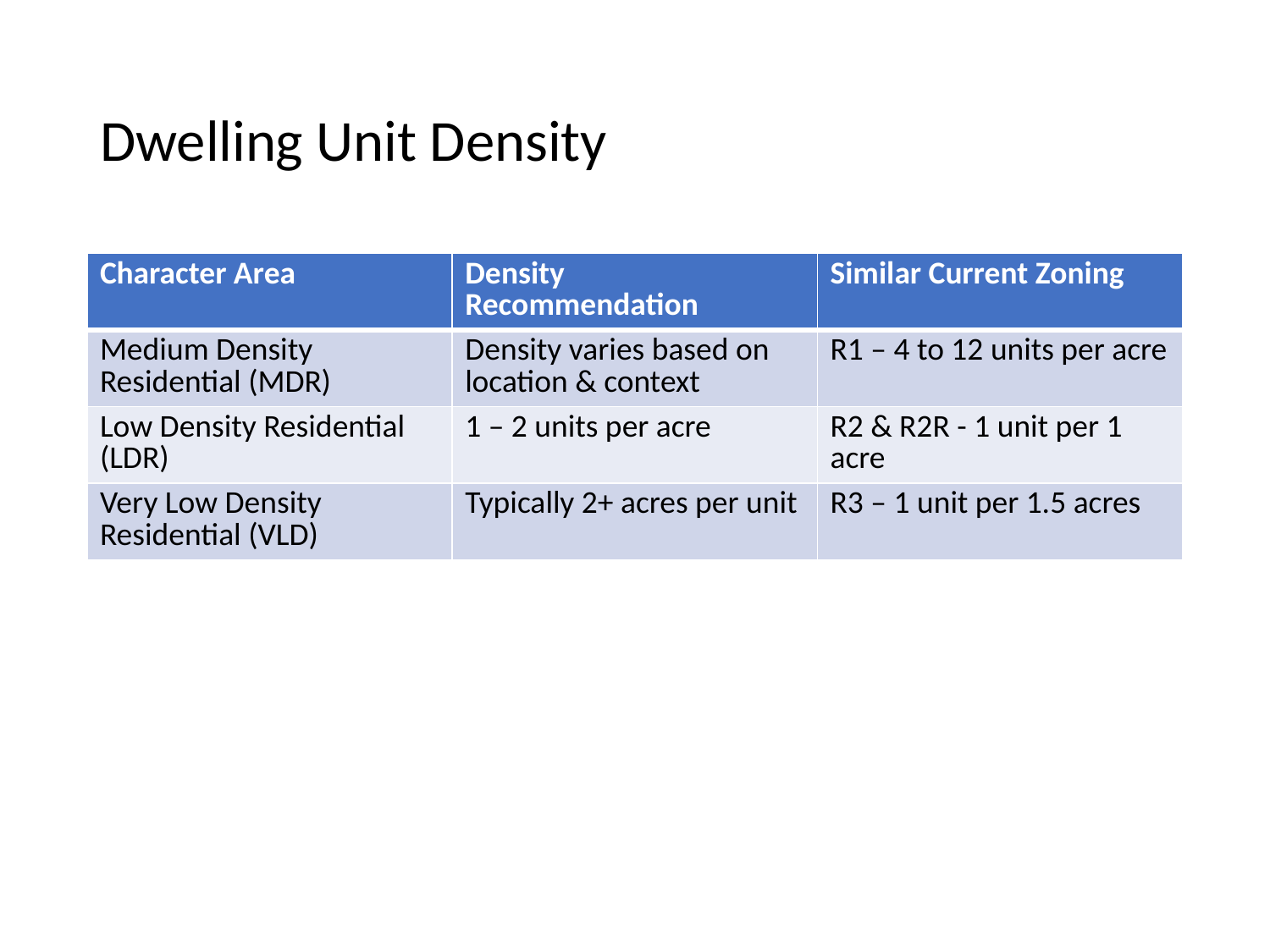

# Dwelling Unit Density
| Character Area | Density Recommendation | Similar Current Zoning |
| --- | --- | --- |
| Medium Density Residential (MDR) | Density varies based on location & context | R1 – 4 to 12 units per acre |
| Low Density Residential (LDR) | 1 – 2 units per acre | R2 & R2R - 1 unit per 1 acre |
| Very Low Density Residential (VLD) | Typically 2+ acres per unit | R3 – 1 unit per 1.5 acres |